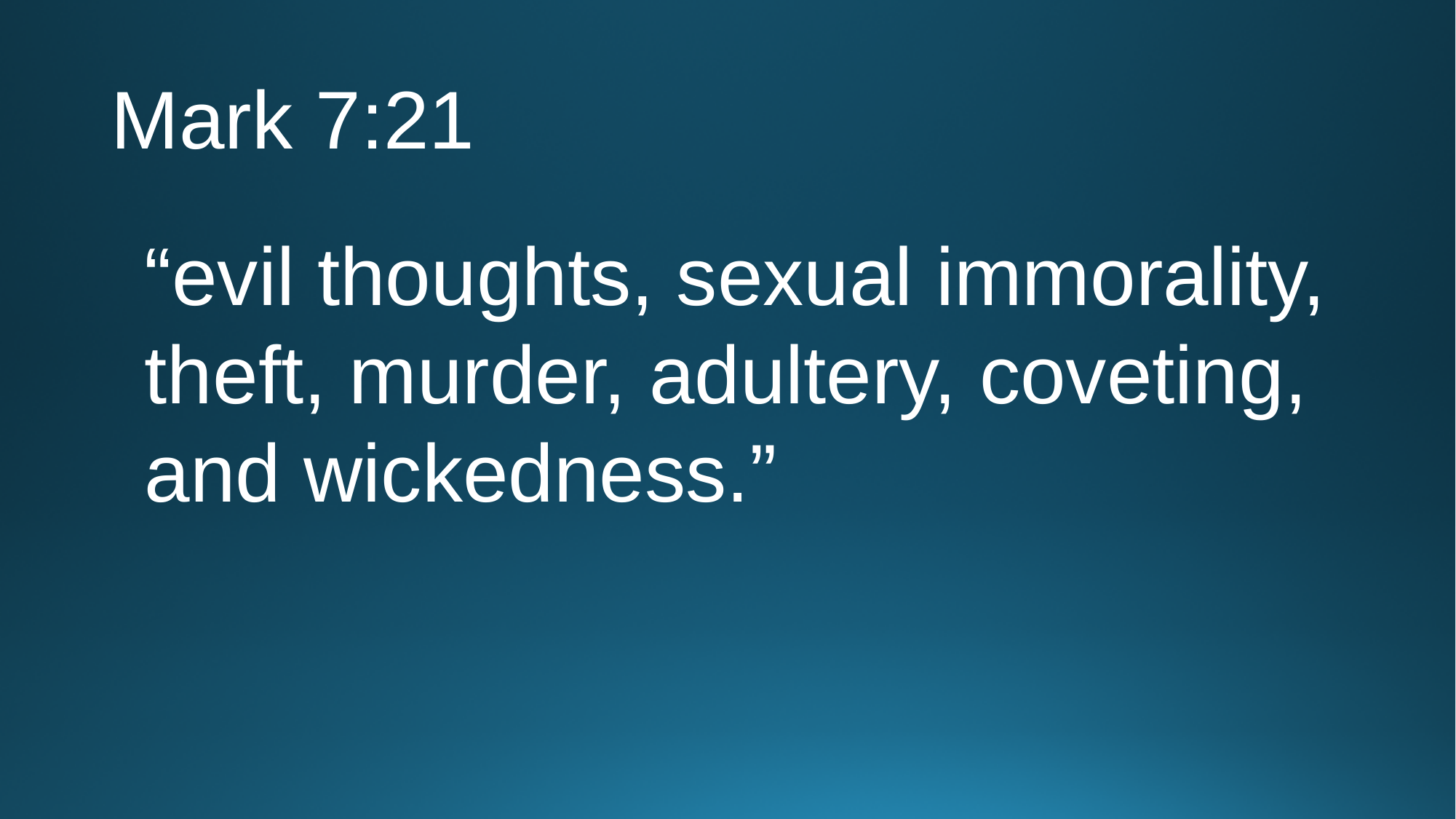

# Mark 7:21
“evil thoughts, sexual immorality, theft, murder, adultery, coveting, and wickedness.”